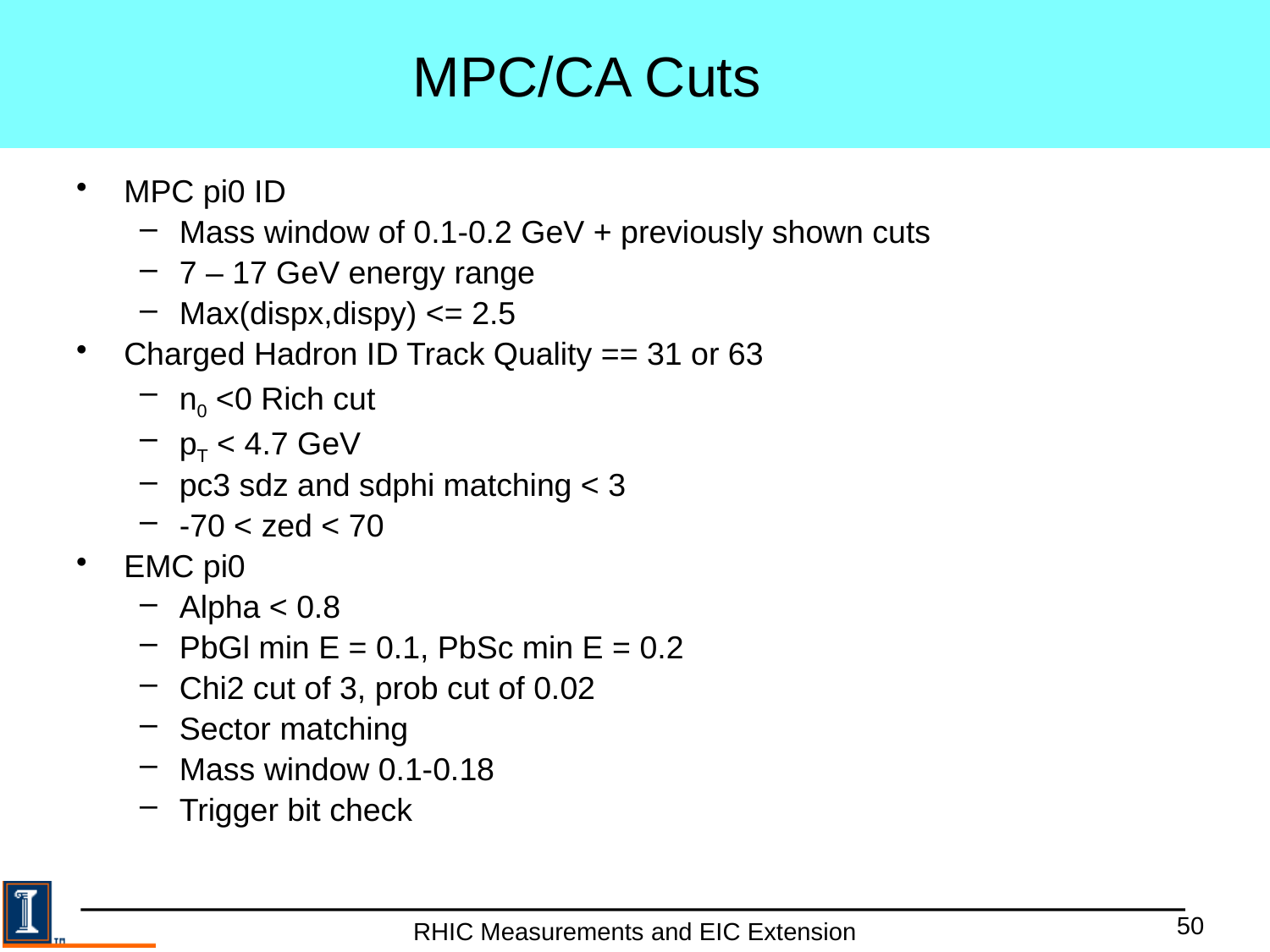

# MPC/CA Cuts
MPC pi0 ID
Mass window of 0.1-0.2 GeV + previously shown cuts
7 – 17 GeV energy range
Max(dispx,dispy) <= 2.5
Charged Hadron ID Track Quality == 31 or 63
n0 <0 Rich cut
pT < 4.7 GeV
pc3 sdz and sdphi matching < 3
-70 < zed < 70
EMC pi0
Alpha < 0.8
PbGl min E = 0.1, PbSc min E = 0.2
Chi2 cut of 3, prob cut of 0.02
Sector matching
Mass window 0.1-0.18
Trigger bit check

50